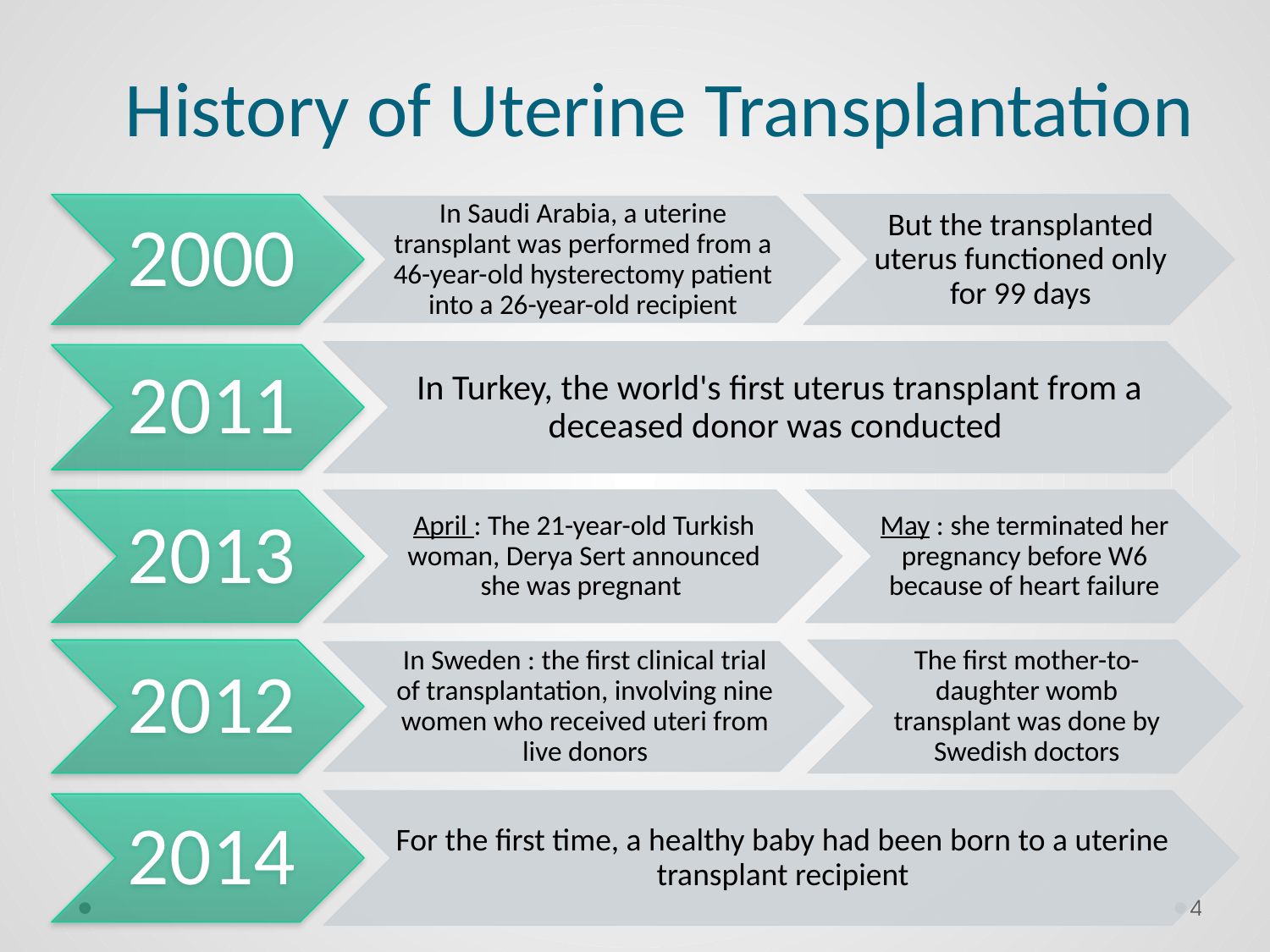

# History of Uterine Transplantation
2000
In Saudi Arabia, a uterine transplant was performed from a 46-year-old hysterectomy patient into a 26-year-old recipient
But the transplanted uterus functioned only for 99 days
2011
In Turkey, the world's first uterus transplant from a deceased donor was conducted
2013
April : The 21-year-old Turkish woman, Derya Sert announced she was pregnant
May : she terminated her pregnancy before W6 because of heart failure
2012
In Sweden : the first clinical trial of transplantation, involving nine women who received uteri from live donors
The first mother-to-daughter womb transplant was done by Swedish doctors
2014
For the first time, a healthy baby had been born to a uterine transplant recipient
4